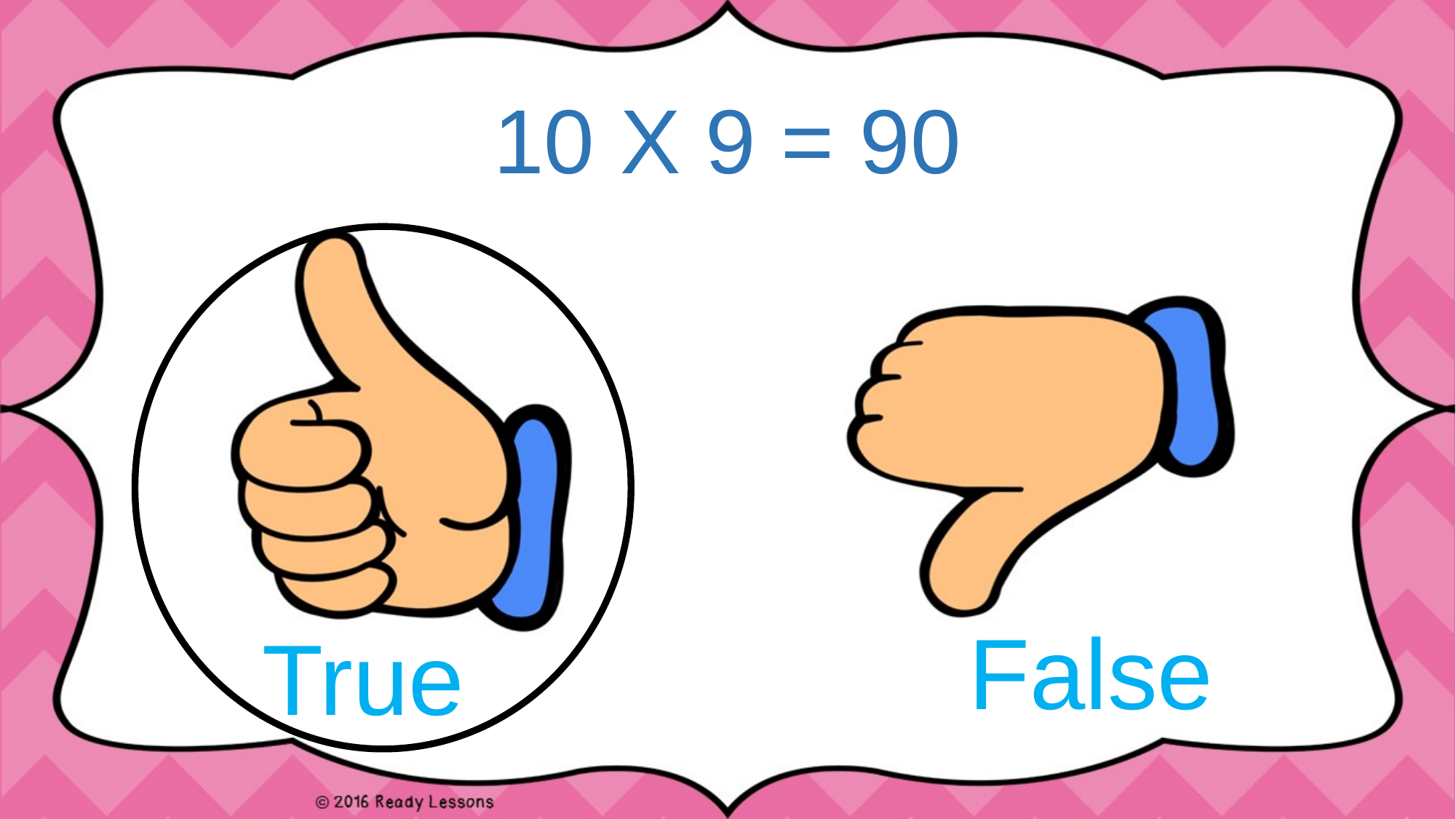

# 10 X 9 = 90

False
True